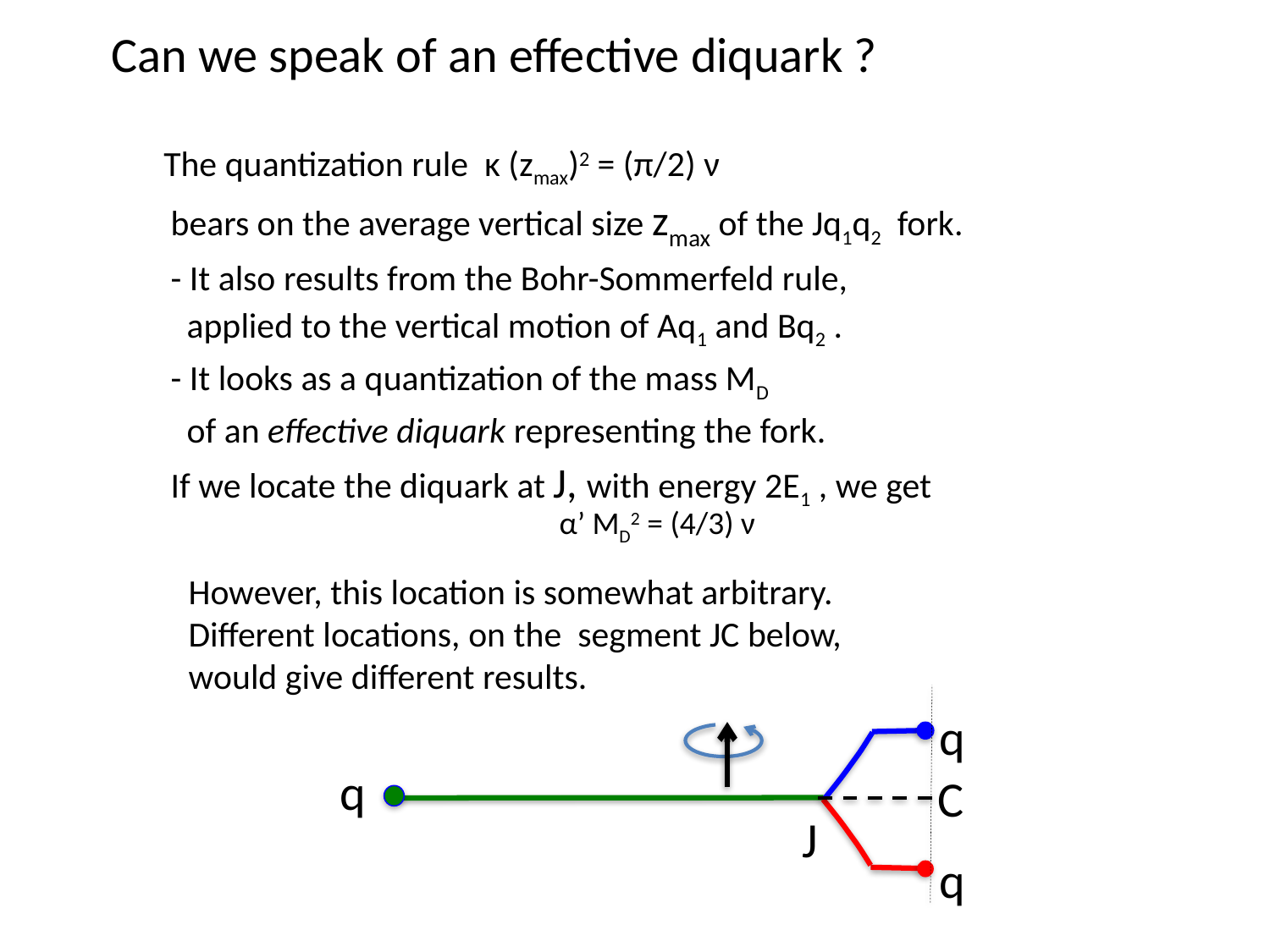

# Can we speak of an effective diquark ?
 The quantization rule  κ (zmax)2 = (π/2) ν
bears on the average vertical size zmax of the Jq1q2  fork.
- It also results from the Bohr-Sommerfeld rule,
  applied to the vertical motion of Aq1 and Bq2 .
- It looks as a quantization of the mass MD
  of an effective diquark representing the fork.
If we locate the diquark at J, with energy 2E1 , we get
α’ MD2 = (4/3) ν
However, this location is somewhat arbitrary.
Different locations, on the  segment JC below,
would give different results.
q

q
C

J
q